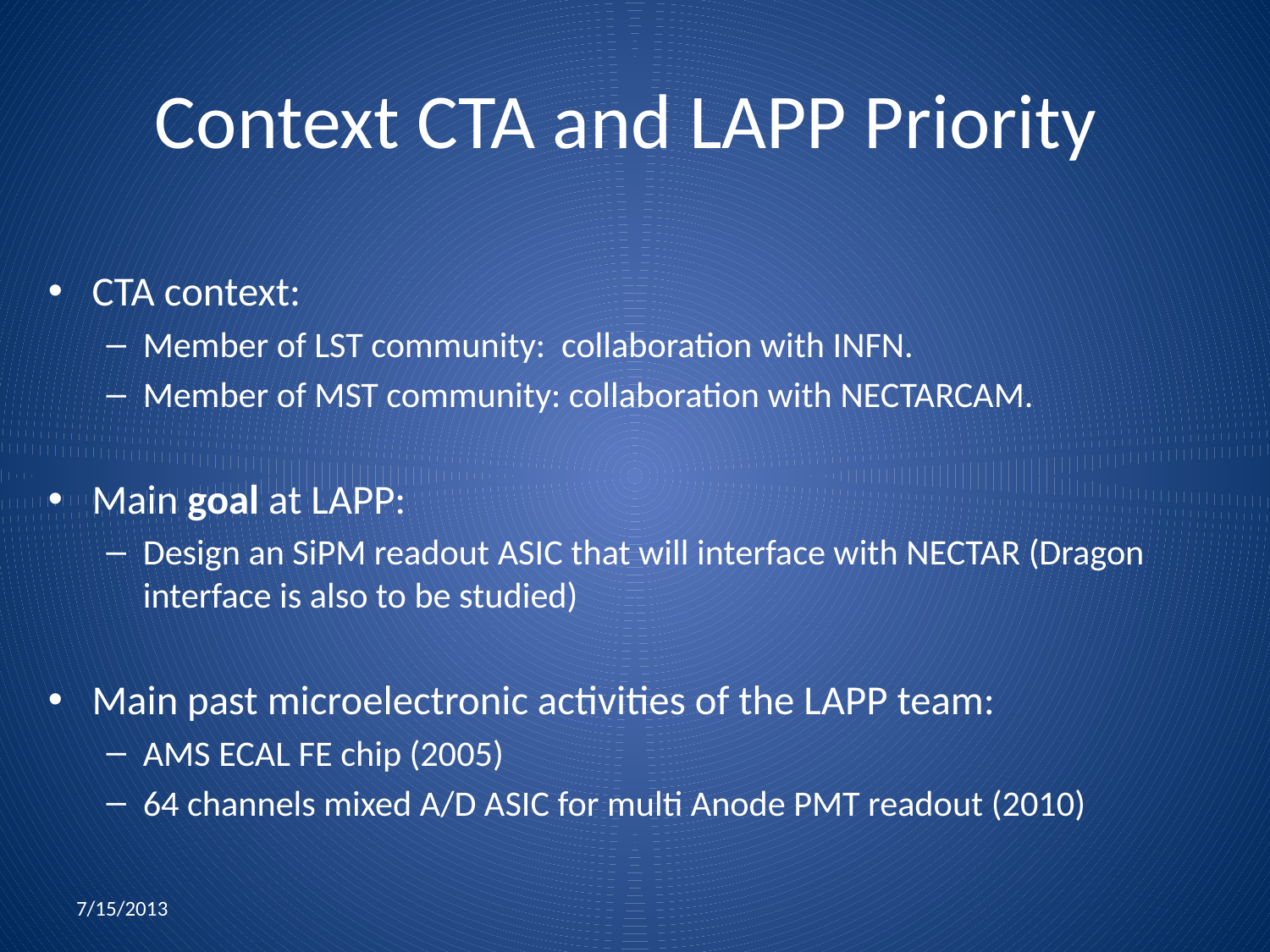

# Context CTA and LAPP Priority
CTA context:
Member of LST community:  collaboration with INFN.
Member of MST community: collaboration with NECTARCAM.

Main goal at LAPP:
Design an SiPM readout ASIC that will interface with NECTAR (Dragon interface is also to be studied)

Main past microelectronic activities of the LAPP team:
AMS ECAL FE chip (2005)
64 channels mixed A/D ASIC for multi Anode PMT readout (2010)

7/15/2013
SiPM Readout ASIC - LAPP Contribution
3